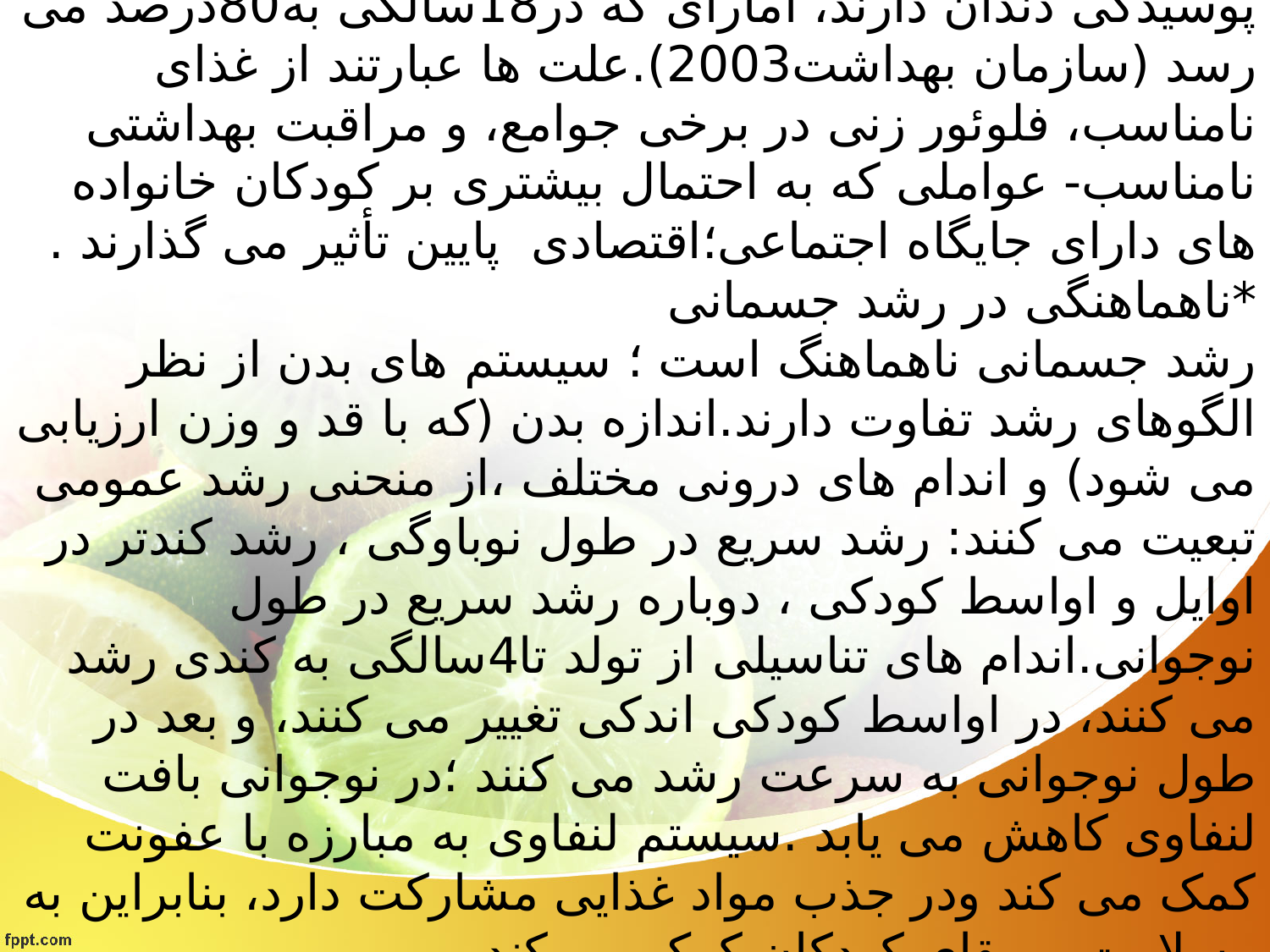

# متأسفانه ،تقریبا40درصد کودکان5ساله آمریکای شمالی؛پوسیدگی دندان دارند، آمارای که در18سالگی به80درصد می رسد (سازمان بهداشت2003).علت ها عبارتند از غذای نامناسب، فلوئور زنی در برخی جوامع، و مراقبت بهداشتی نامناسب- عواملی که به احتمال بیشتری بر کودکان خانواده های دارای جایگاه اجتماعی؛اقتصادی  پایین تأثیر می گذارند . *ناهماهنگی در رشد جسمانی رشد جسمانی ناهماهنگ است ؛ سیستم های بدن از نظر الگوهای رشد تفاوت دارند.اندازه بدن (که با قد و وزن ارزیابی می شود) و اندام های درونی مختلف ،از منحنی رشد عمومی تبعیت می کنند: رشد سریع در طول نوباوگی ، رشد کندتر در اوایل و اواسط کودکی ، دوباره رشد سریع در طول نوجوانی.اندام های تناسیلی از تولد تا4سالگی به کندی رشد می کنند، در اواسط کودکی اندکی تغییر می کنند، و بعد در طول نوجوانی به سرعت رشد می کنند ؛در نوجوانی بافت لنفاوی کاهش می یابد .سیستم لنفاوی به مبارزه با عفونت کمک می کند ودر جذب مواد غذایی مشارکت دارد، بنابراین به  سلامت  و بقای کودکان کمک می کند.